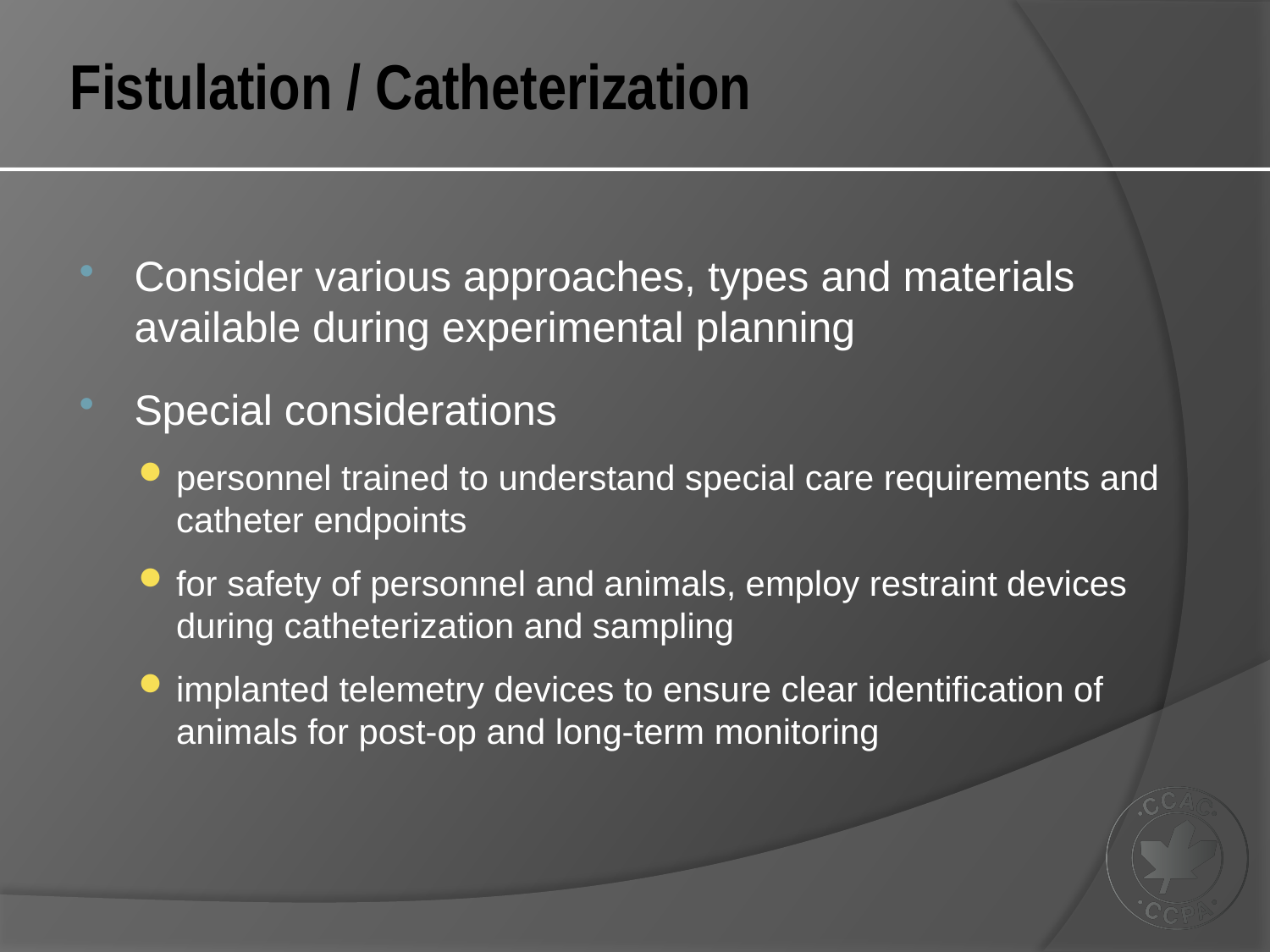

# Fistulation / Catheterization
Consider various approaches, types and materials available during experimental planning
Special considerations
personnel trained to understand special care requirements and catheter endpoints
for safety of personnel and animals, employ restraint devices during catheterization and sampling
implanted telemetry devices to ensure clear identification of animals for post-op and long-term monitoring